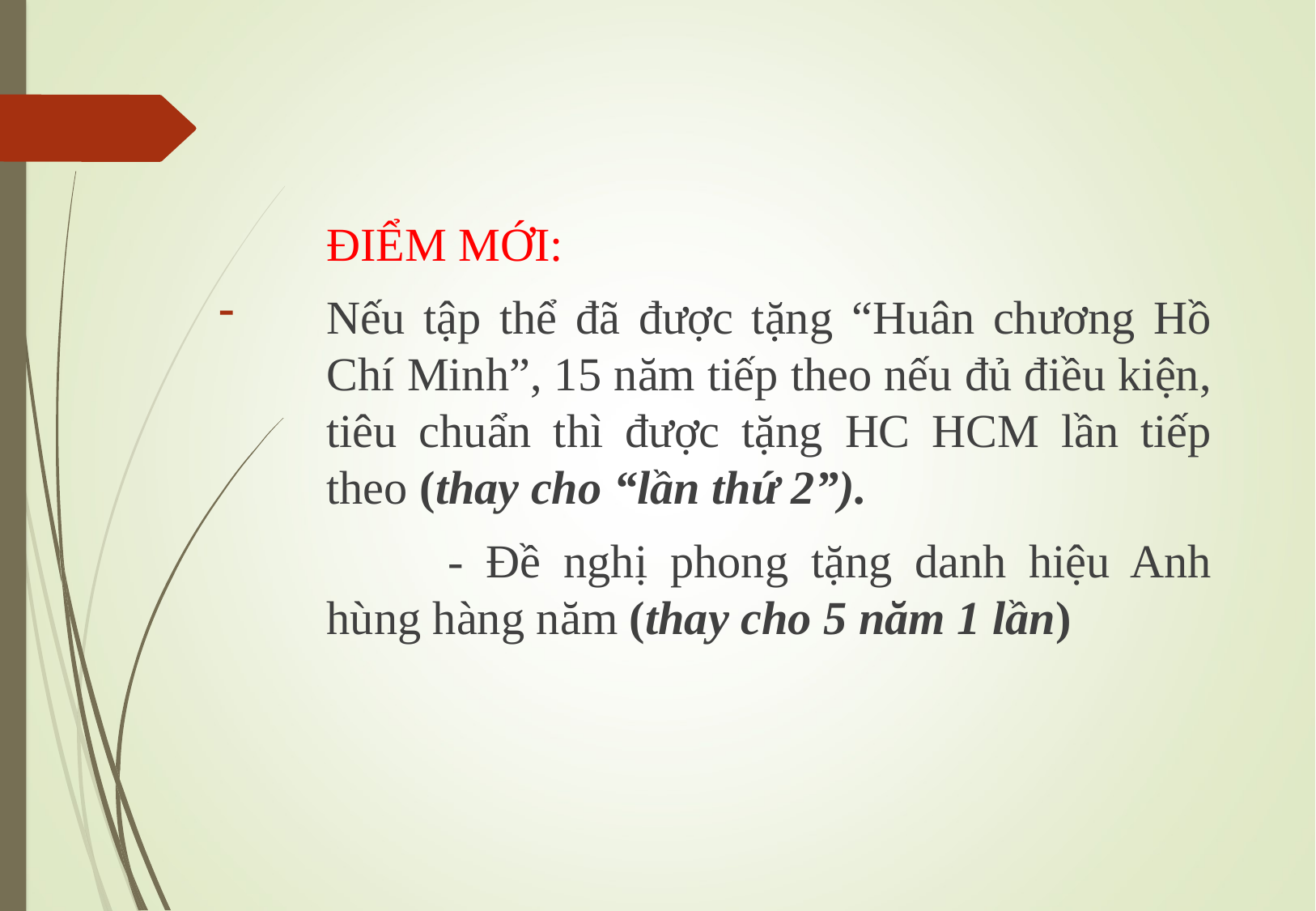

ĐIỂM MỚI:
Nếu tập thể đã được tặng “Huân chương Hồ Chí Minh”, 15 năm tiếp theo nếu đủ điều kiện, tiêu chuẩn thì được tặng HC HCM lần tiếp theo (thay cho “lần thứ 2”).
		- Đề nghị phong tặng danh hiệu Anh hùng hàng năm (thay cho 5 năm 1 lần)